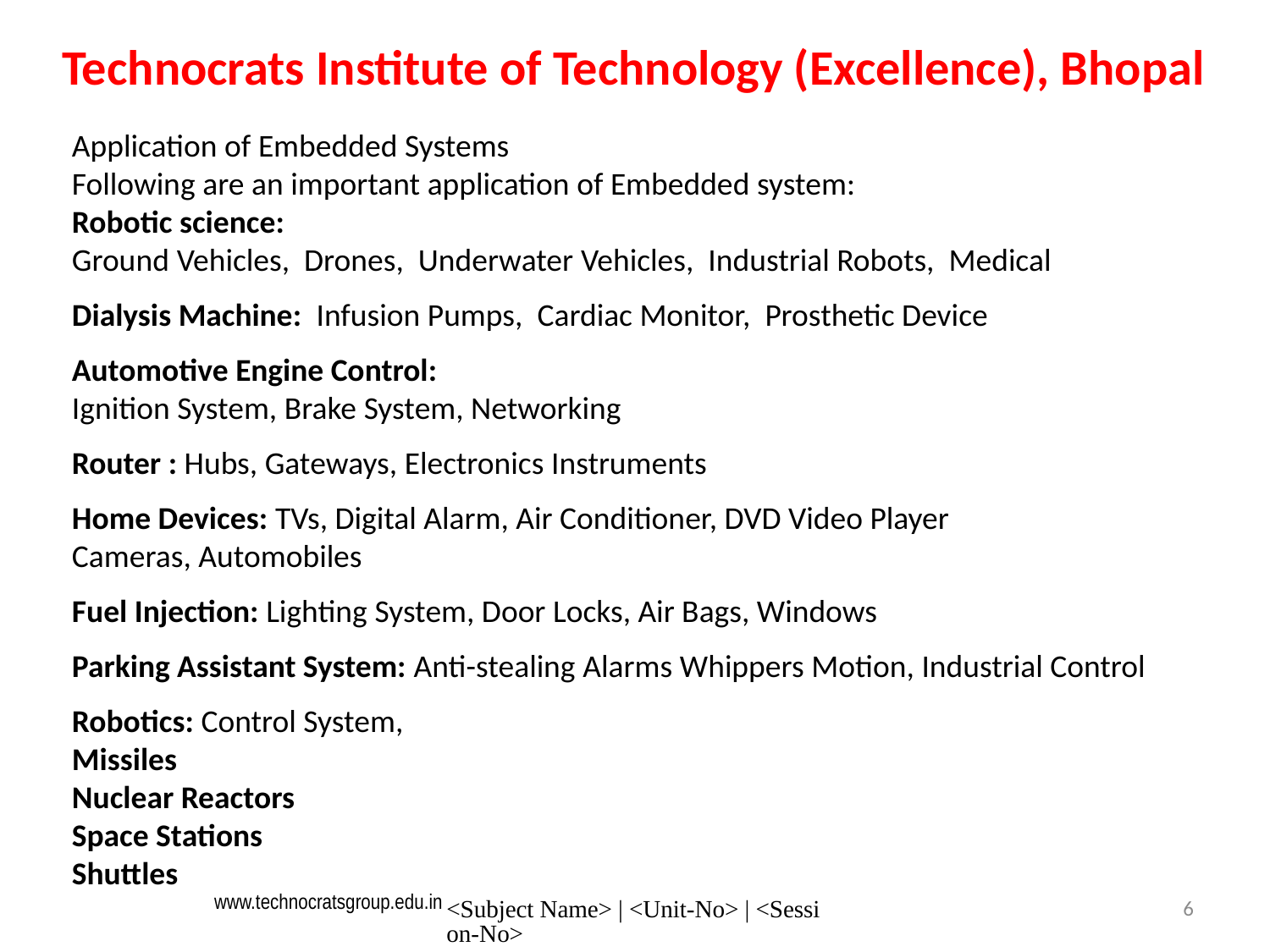

Technocrats Institute of Technology (Excellence), Bhopal

Application of Embedded Systems
Following are an important application of Embedded system:
Robotic science:
Ground Vehicles,  Drones,  Underwater Vehicles,  Industrial Robots,  Medical

Dialysis Machine:  Infusion Pumps,  Cardiac Monitor,  Prosthetic Device

Automotive Engine Control:
Ignition System, Brake System, Networking

Router : Hubs, Gateways, Electronics Instruments

Home Devices: TVs, Digital Alarm, Air Conditioner, DVD Video Player
Cameras, Automobiles

Fuel Injection: Lighting System, Door Locks, Air Bags, Windows

Parking Assistant System: Anti-stealing Alarms Whippers Motion, Industrial Control

Robotics: Control System,
Missiles
Nuclear Reactors
Space Stations
Shuttles

<Subject Name> | <Unit-No> | <Session-No>
6
www.technocratsgroup.edu.in